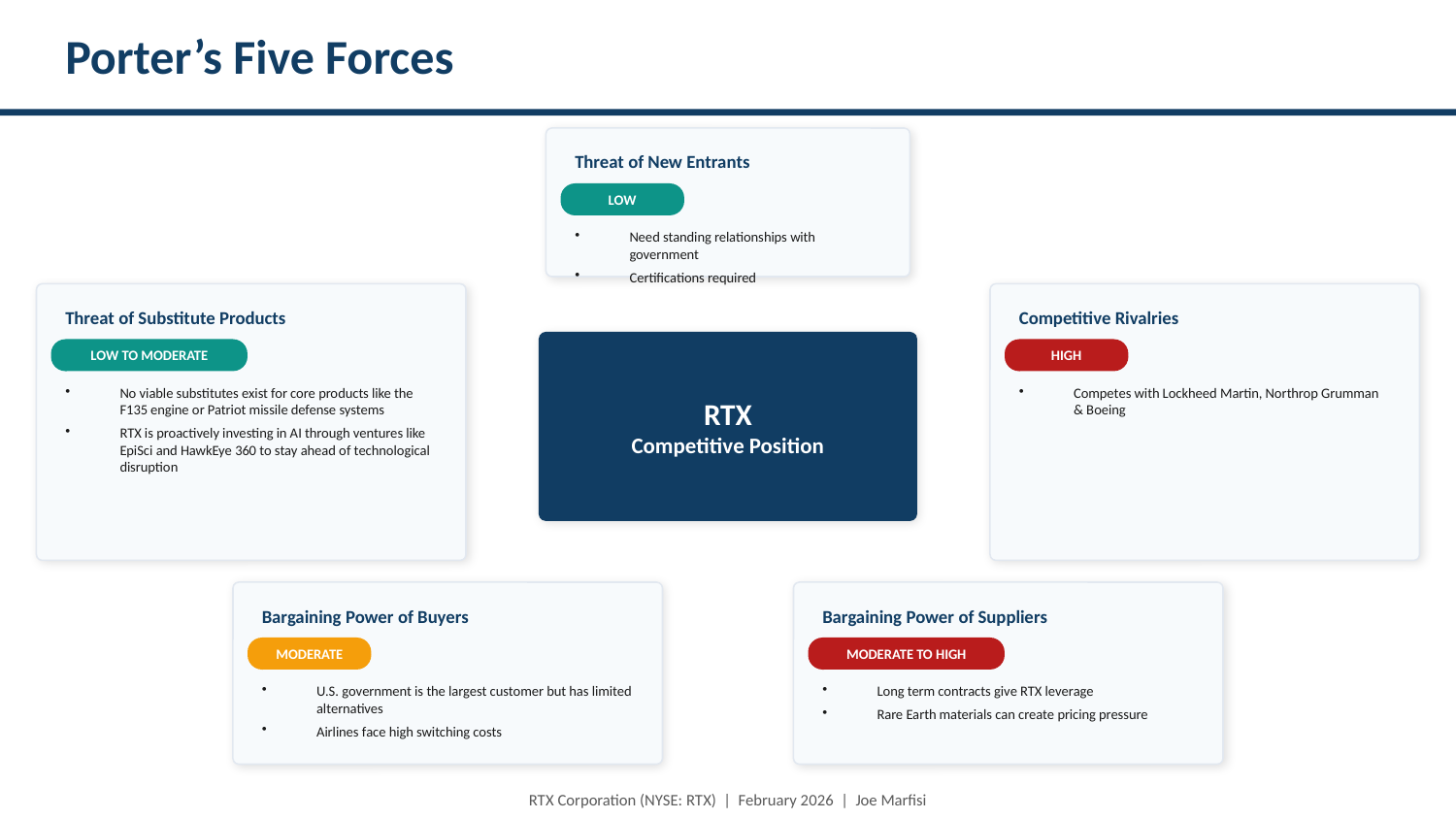

Porter’s Five Forces

Threat of New Entrants

LOW
Need standing relationships with government
Certifications required

Threat of Substitute Products
Competitive Rivalries

RTX
Competitive Position

LOW TO MODERATE

HIGH
No viable substitutes exist for core products like the F135 engine or Patriot missile defense systems
RTX is proactively investing in AI through ventures like EpiSci and HawkEye 360 to stay ahead of technological disruption
Competes with Lockheed Martin, Northrop Grumman & Boeing

Bargaining Power of Buyers
Bargaining Power of Suppliers

MODERATE

MODERATE TO HIGH
U.S. government is the largest customer but has limited alternatives
Airlines face high switching costs
Long term contracts give RTX leverage
Rare Earth materials can create pricing pressure
RTX Corporation (NYSE: RTX)  |  February 2026  |  Joe Marfisi